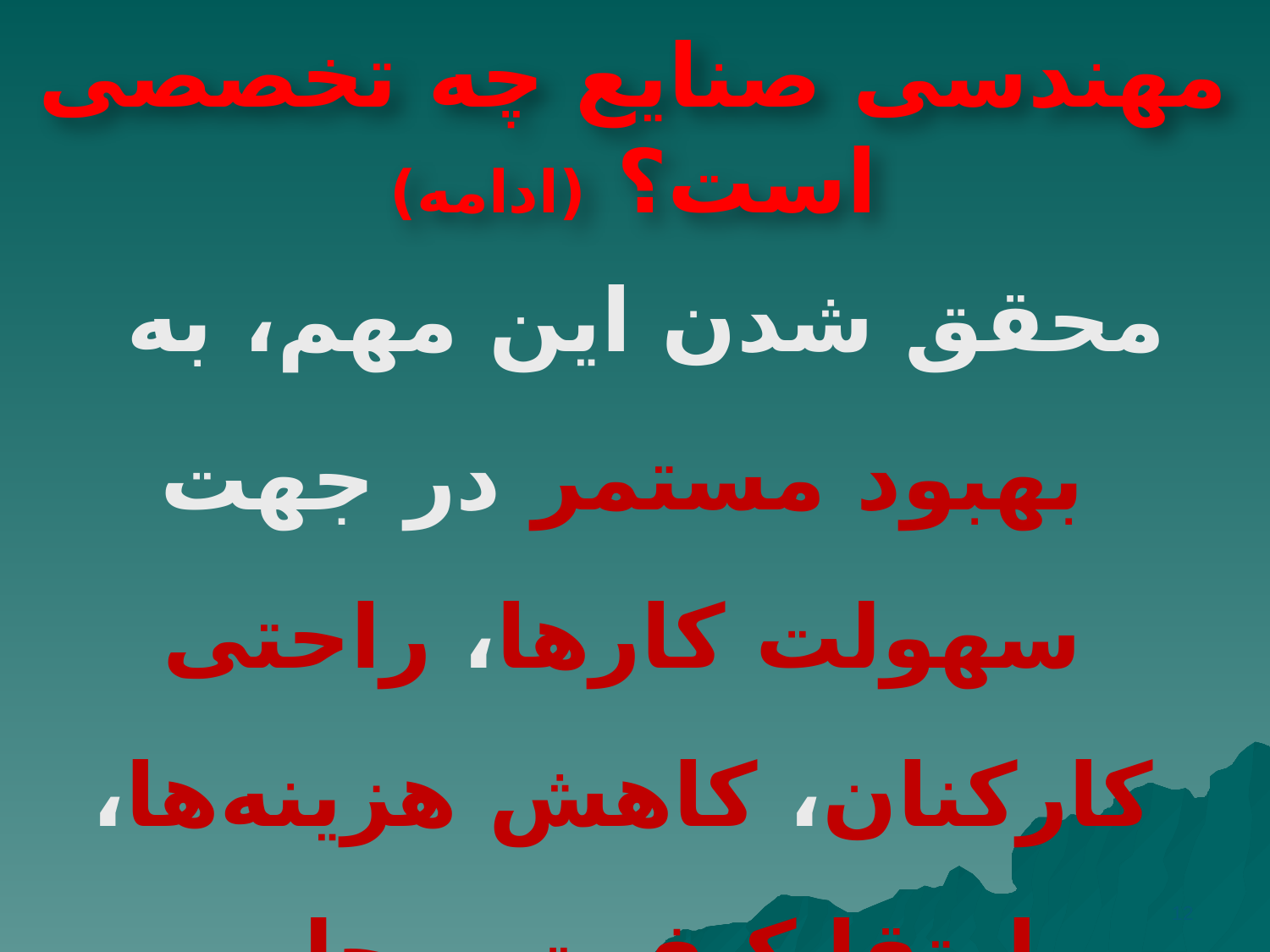

# مهندسی صنایع چه تخصصی است؟ (ادامه)
محقق شدن این مهم، به بهبود مستمر در جهت سهولت کارها، راحتى کارکنان، کاهش هزينه‌ها، ارتقا کيفيت و جلب رضايت مشتريان منجر مى‌شود.
12